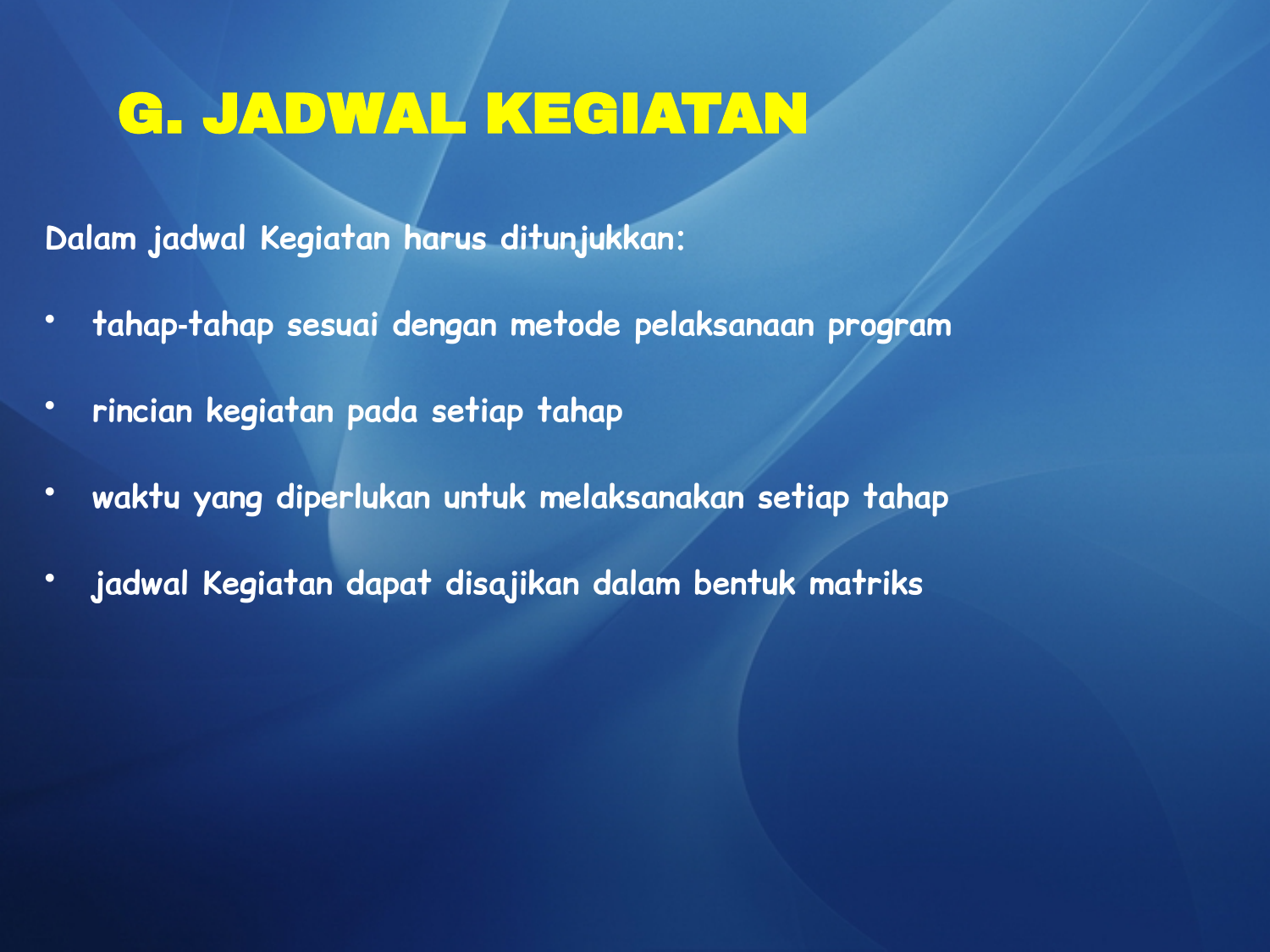

# G. JADWAL KEGIATAN
Dalam jadwal Kegiatan harus ditunjukkan:
tahap‑tahap sesuai dengan metode pelaksanaan program
rincian kegiatan pada setiap tahap
waktu yang diperlukan untuk melaksanakan setiap tahap
jadwal Kegiatan dapat disajikan dalam bentuk matriks